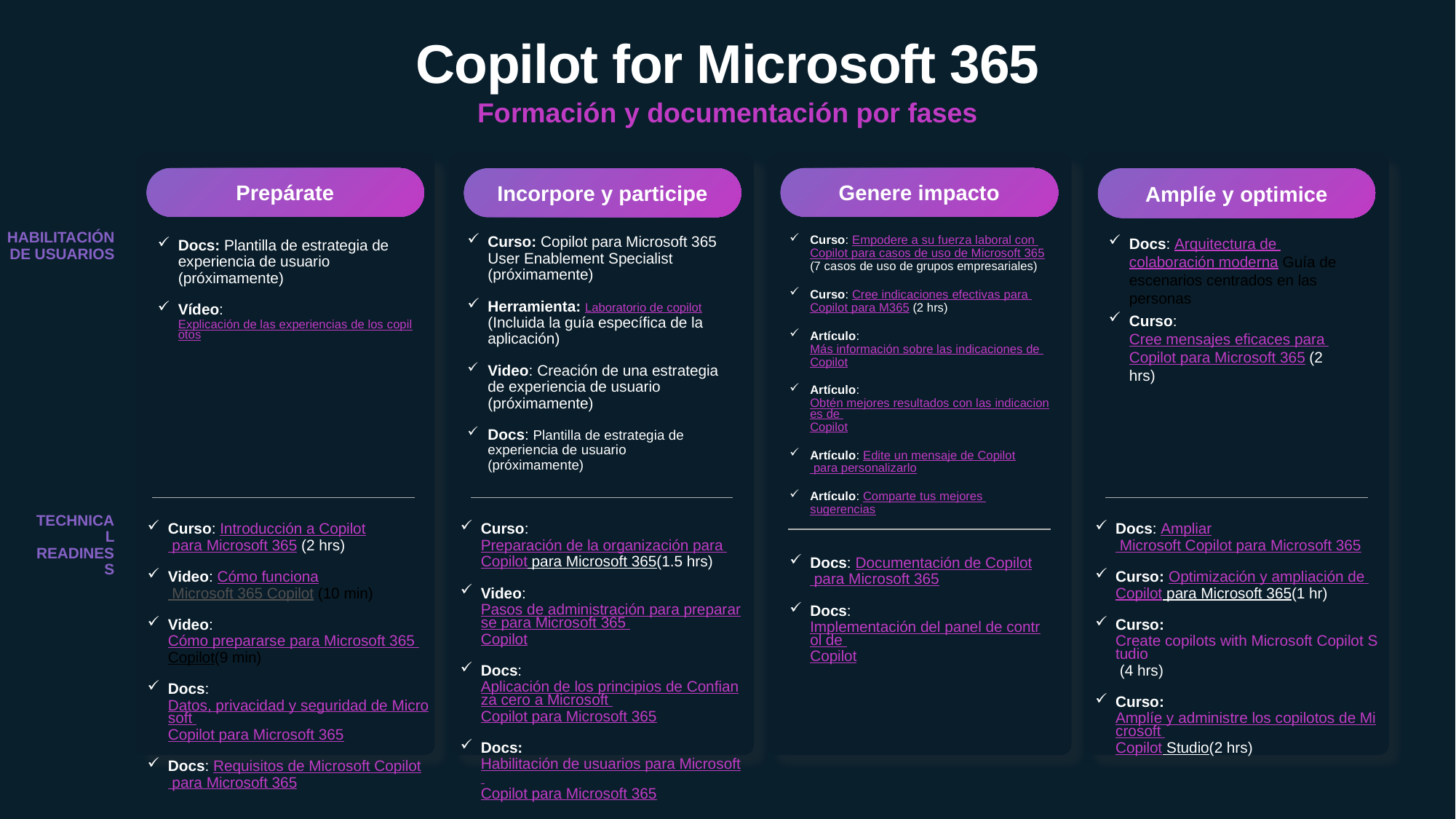

Copilot for Microsoft 365
Formación y documentación por fases

Prepárate
Genere impacto
Get ready
Onboard & engage
Deliver impact
 Extend & optimize
Incorpore y participe
Amplíe y optimice
Habilitación de usuarios
Curso: Empodere a su fuerza laboral con Copilot para casos de uso de Microsoft 365 (7 casos de uso de grupos empresariales)
Curso: Cree indicaciones efectivas para Copilot para M365 (2 hrs)
Artículo: Más información sobre las indicaciones de Copilot
Artículo: Obtén mejores resultados con las indicaciones de Copilot
Artículo: Edite un mensaje de Copilot para personalizarlo
Artículo: Comparte tus mejores sugerencias
Docs: Arquitectura de colaboración moderna Guía de escenarios centrados en las personas
Curso: Cree mensajes eficaces para Copilot para Microsoft 365 (2 hrs)

Curso: Copilot para Microsoft 365 User Enablement Specialist (próximamente)
Herramienta: Laboratorio de copilot (Incluida la guía específica de la aplicación)
Video: Creación de una estrategia de experiencia de usuario (próximamente)
Docs: Plantilla de estrategia de experiencia de usuario (próximamente)
Docs: Plantilla de estrategia de experiencia de usuario (próximamente)
Vídeo: Explicación de las experiencias de los copilotos
Technical Readiness
Docs: Ampliar Microsoft Copilot para Microsoft 365
Curso: Optimización y ampliación de Copilot para Microsoft 365(1 hr)
Curso: Create copilots with Microsoft Copilot Studio (4 hrs)
Curso: Amplíe y administre los copilotos de Microsoft Copilot Studio(2 hrs)
Curso: Introducción a Copilot para Microsoft 365 (2 hrs)
Video: Cómo funciona Microsoft 365 Copilot (10 min)
Video: Cómo prepararse para Microsoft 365 Copilot(9 min)
Docs: Datos, privacidad y seguridad de Microsoft Copilot para Microsoft 365
Docs: Requisitos de Microsoft Copilot para Microsoft 365
Curso: Preparación de la organización para Copilot para Microsoft 365(1.5 hrs)
Video: Pasos de administración para prepararse para Microsoft 365 Copilot
Docs: Aplicación de los principios de Confianza cero a Microsoft Copilot para Microsoft 365
Docs: Habilitación de usuarios para Microsoft Copilot para Microsoft 365
Docs: Documentación de Copilot para Microsoft 365
Docs: Implementación del panel de control de Copilot